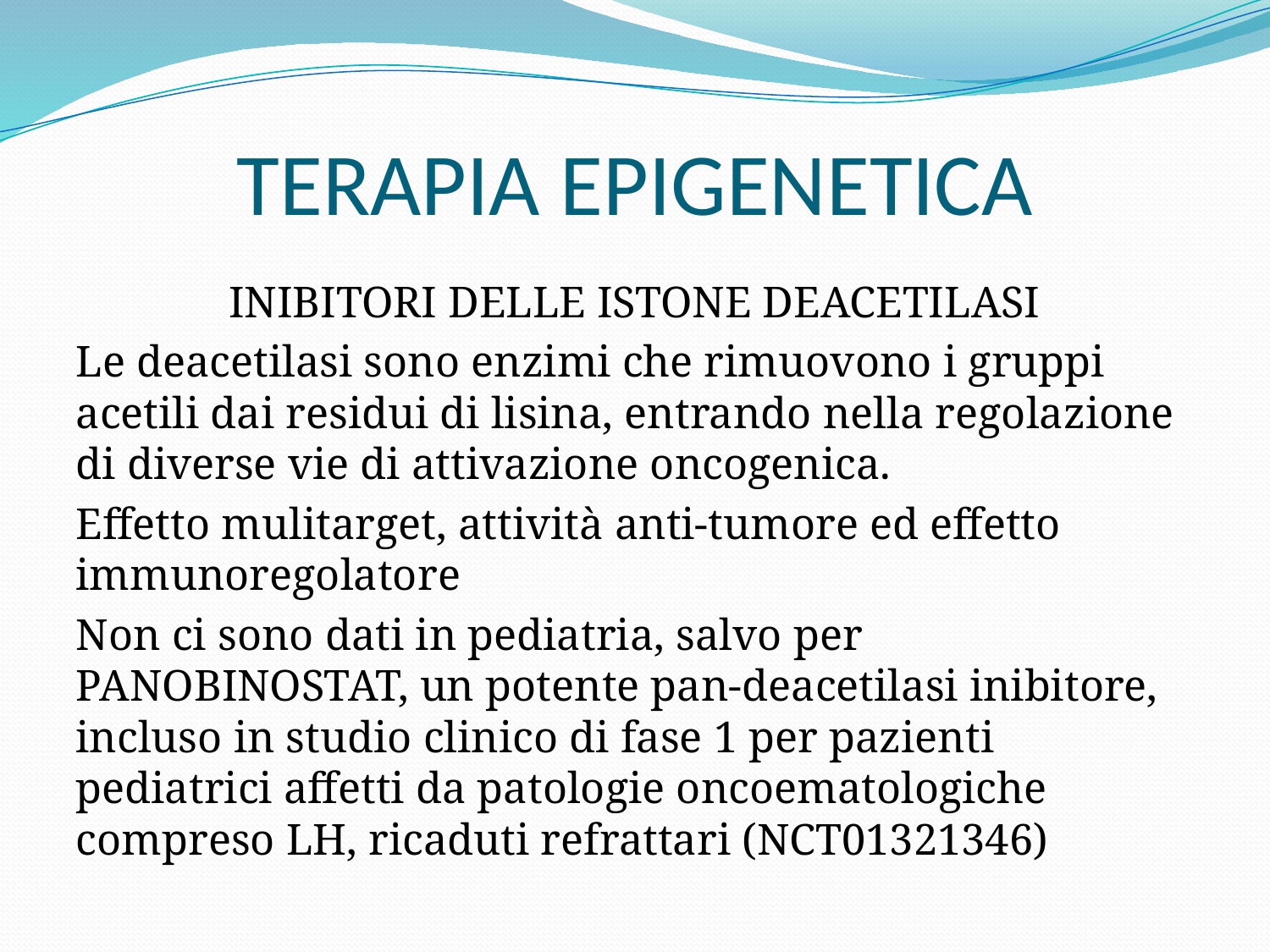

# TERAPIA EPIGENETICA
INIBITORI DELLE ISTONE DEACETILASI
Le deacetilasi sono enzimi che rimuovono i gruppi acetili dai residui di lisina, entrando nella regolazione di diverse vie di attivazione oncogenica.
Effetto mulitarget, attività anti-tumore ed effetto immunoregolatore
Non ci sono dati in pediatria, salvo per PANOBINOSTAT, un potente pan-deacetilasi inibitore, incluso in studio clinico di fase 1 per pazienti pediatrici affetti da patologie oncoematologiche compreso LH, ricaduti refrattari (NCT01321346)